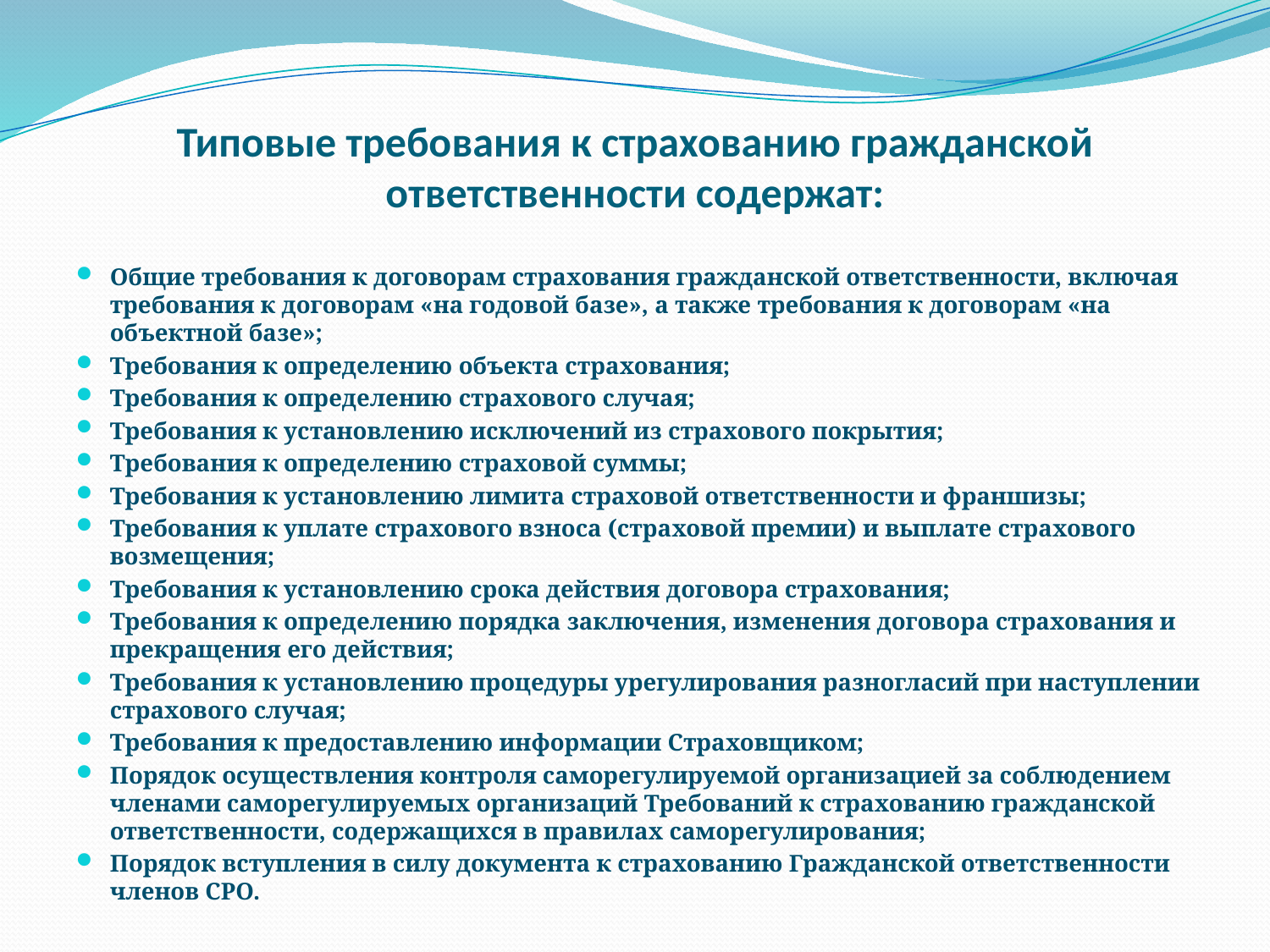

# Типовые требования к страхованию гражданской ответственности содержат:
Общие требования к договорам страхования гражданской ответственности, включая требования к договорам «на годовой базе», а также требования к договорам «на объектной базе»;
Требования к определению объекта страхования;
Требования к определению страхового случая;
Требования к установлению исключений из страхового покрытия;
Требования к определению страховой суммы;
Требования к установлению лимита страховой ответственности и франшизы;
Требования к уплате страхового взноса (страховой премии) и выплате страхового возмещения;
Требования к установлению срока действия договора страхования;
Требования к определению порядка заключения, изменения договора страхования и прекращения его действия;
Требования к установлению процедуры урегулирования разногласий при наступлении страхового случая;
Требования к предоставлению информации Страховщиком;
Порядок осуществления контроля саморегулируемой организацией за соблюдением членами саморегулируемых организаций Требований к страхованию гражданской ответственности, содержащихся в правилах саморегулирования;
Порядок вступления в силу документа к страхованию Гражданской ответственности членов СРО.